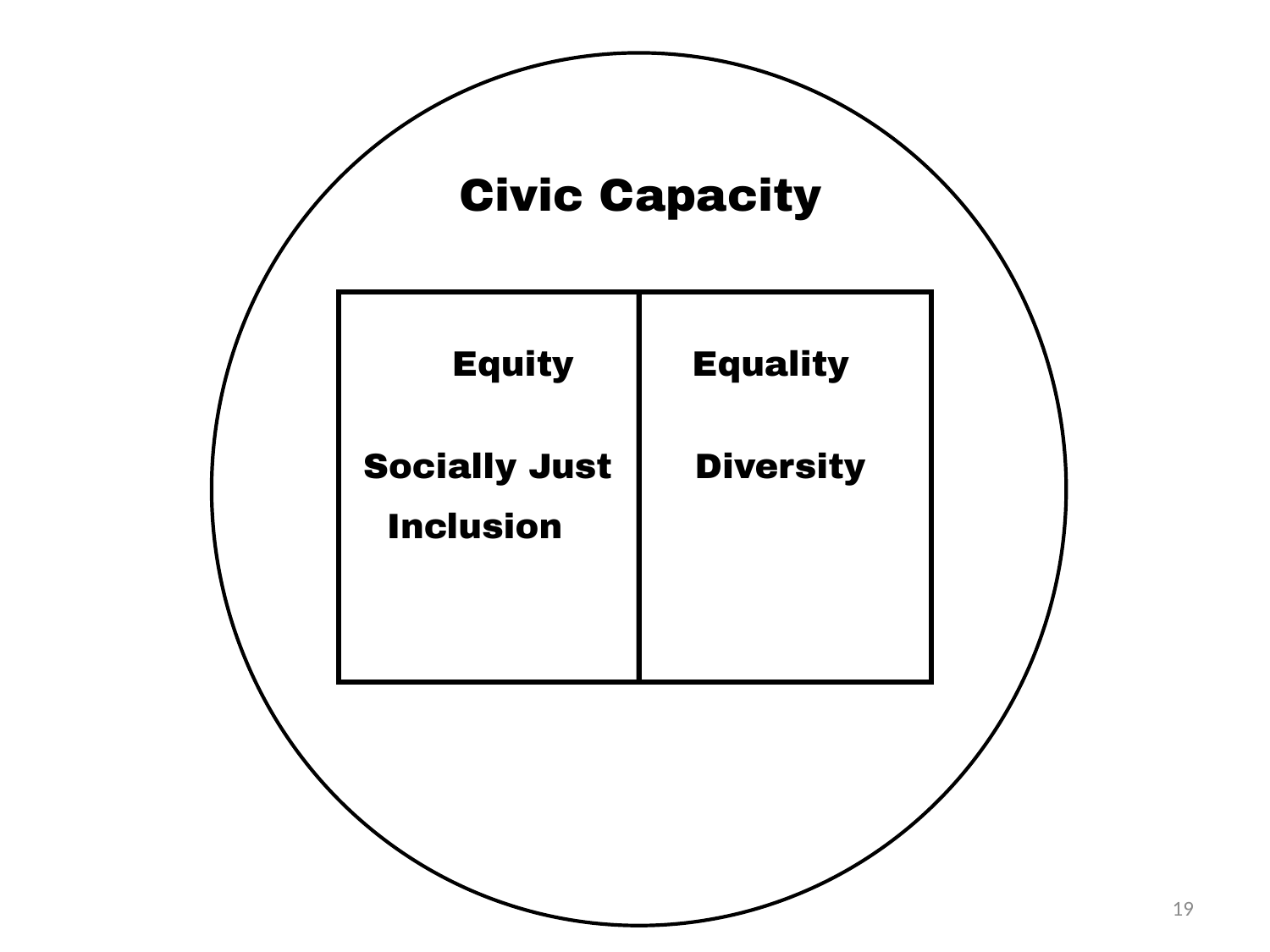

Civic Capacity

      Equity          Equality

 Socially Just       Diversity
   Inclusion

19